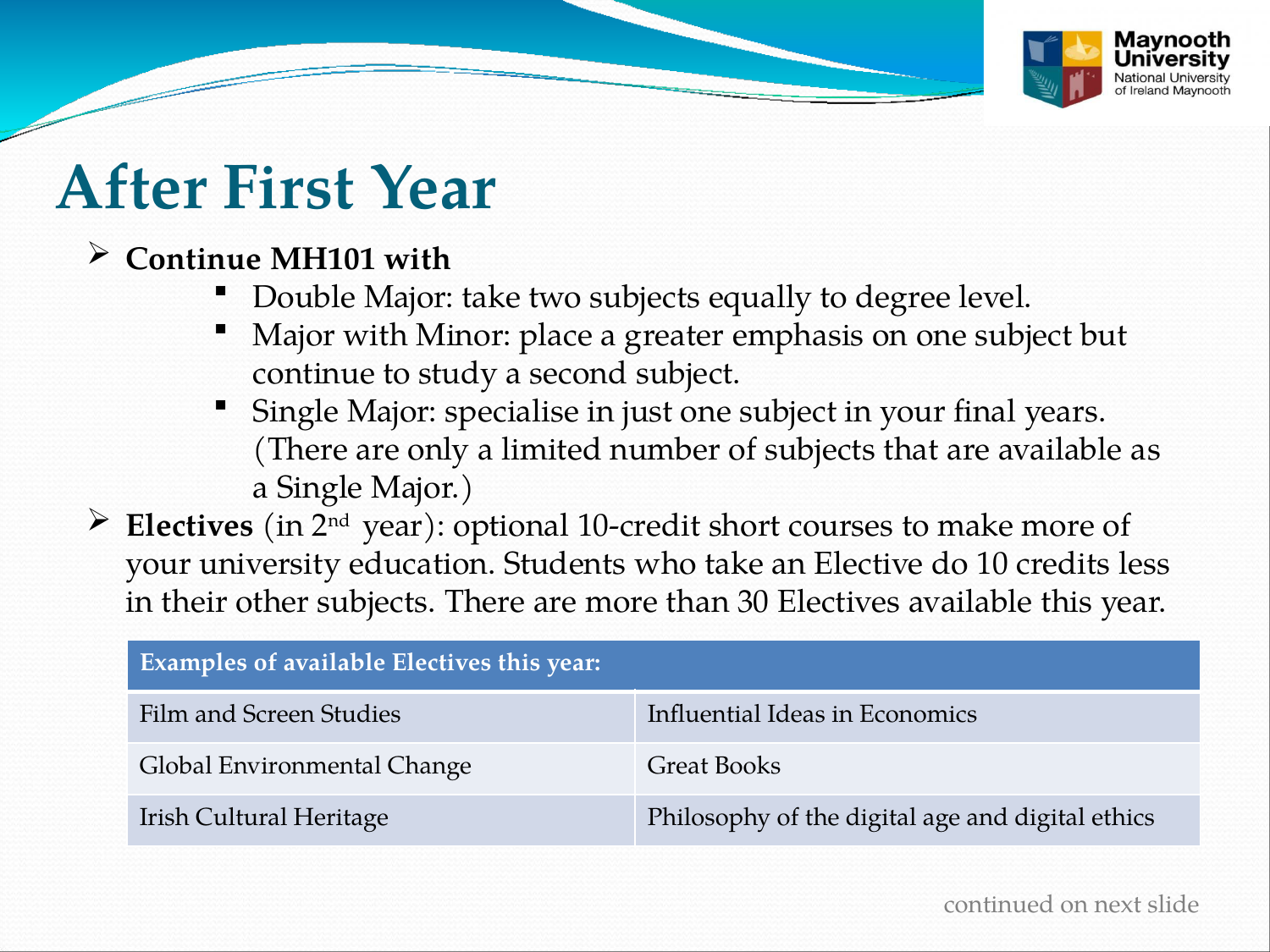

# After First Year
Continue MH101 with
Double Major: take two subjects equally to degree level.
Major with Minor: place a greater emphasis on one subject but continue to study a second subject.
Single Major: specialise in just one subject in your final years. (There are only a limited number of subjects that are available as a Single Major.)
Electives (in 2nd  year): optional 10-credit short courses to make more of your university education. Students who take an Elective do 10 credits less in their other subjects. There are more than 30 Electives available this year.

| Examples of available Electives this year: |  |
| --- | --- |
| Film and Screen Studies | Influential Ideas in Economics |
| Global Environmental Change | Great Books |
| Irish Cultural Heritage | Philosophy of the digital age and digital ethics |
continued on next slide